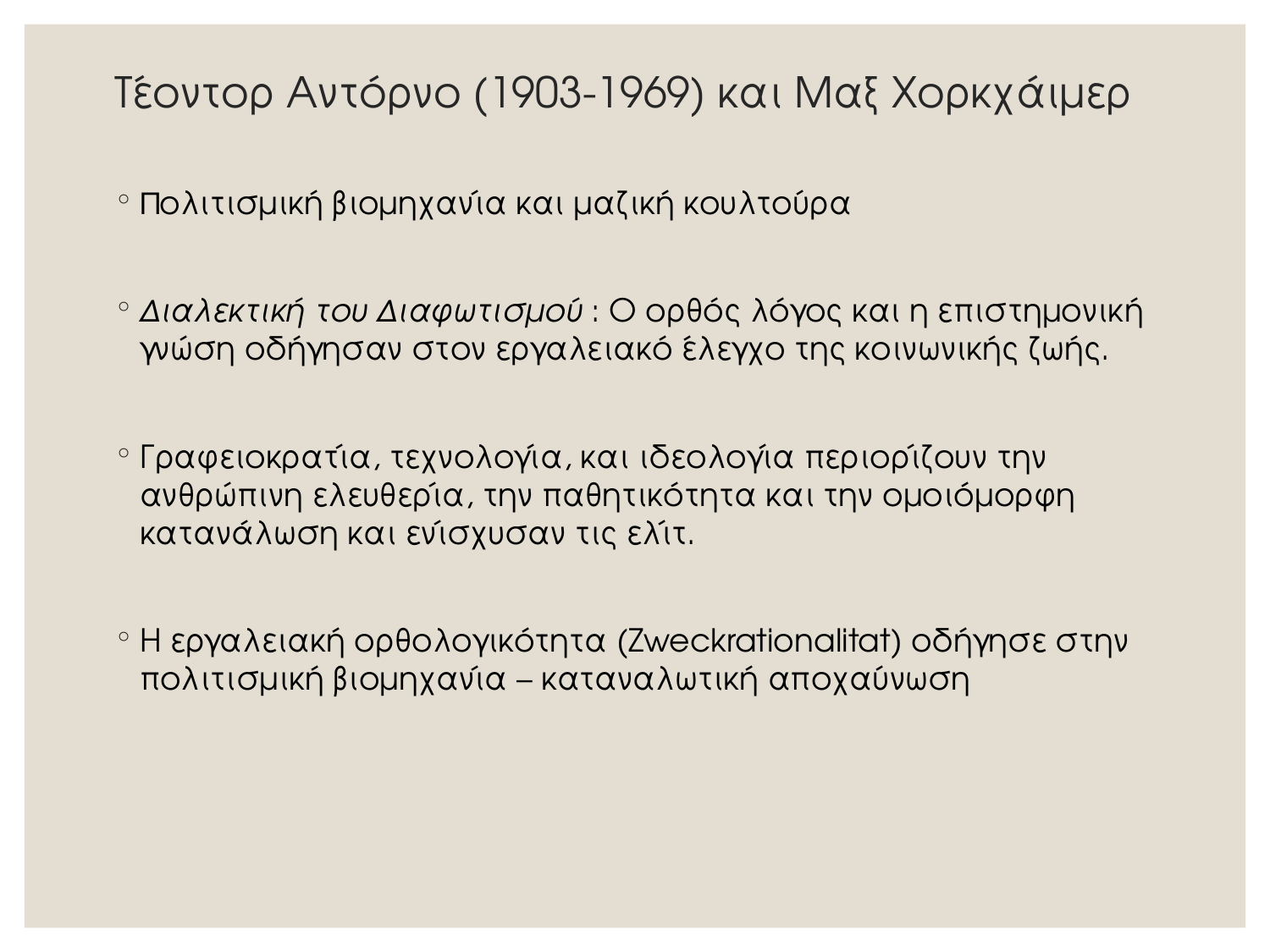

# Τέοντορ Αντόρνο (1903-1969) και Μαξ Χορκχάιμερ
Πολιτισμική βιομηχανία και μαζική κουλτούρα

Διαλεκτική του Διαφωτισμού : Ο ορθός λόγος και η επιστημονική γνώση οδήγησαν στον εργαλειακό έλεγχο της κοινωνικής ζωής.

Γραφειοκρατία, τεχνολογία, και ιδεολογία περιορίζουν την ανθρώπινη ελευθερία, την παθητικότητα και την ομοιόμορφη κατανάλωση και ενίσχυσαν τις ελίτ.

H εργαλειακή ορθολογικότητα (Zweckrationalitat) οδήγησε στην πολιτισμική βιομηχανία – καταναλωτική αποχαύνωση